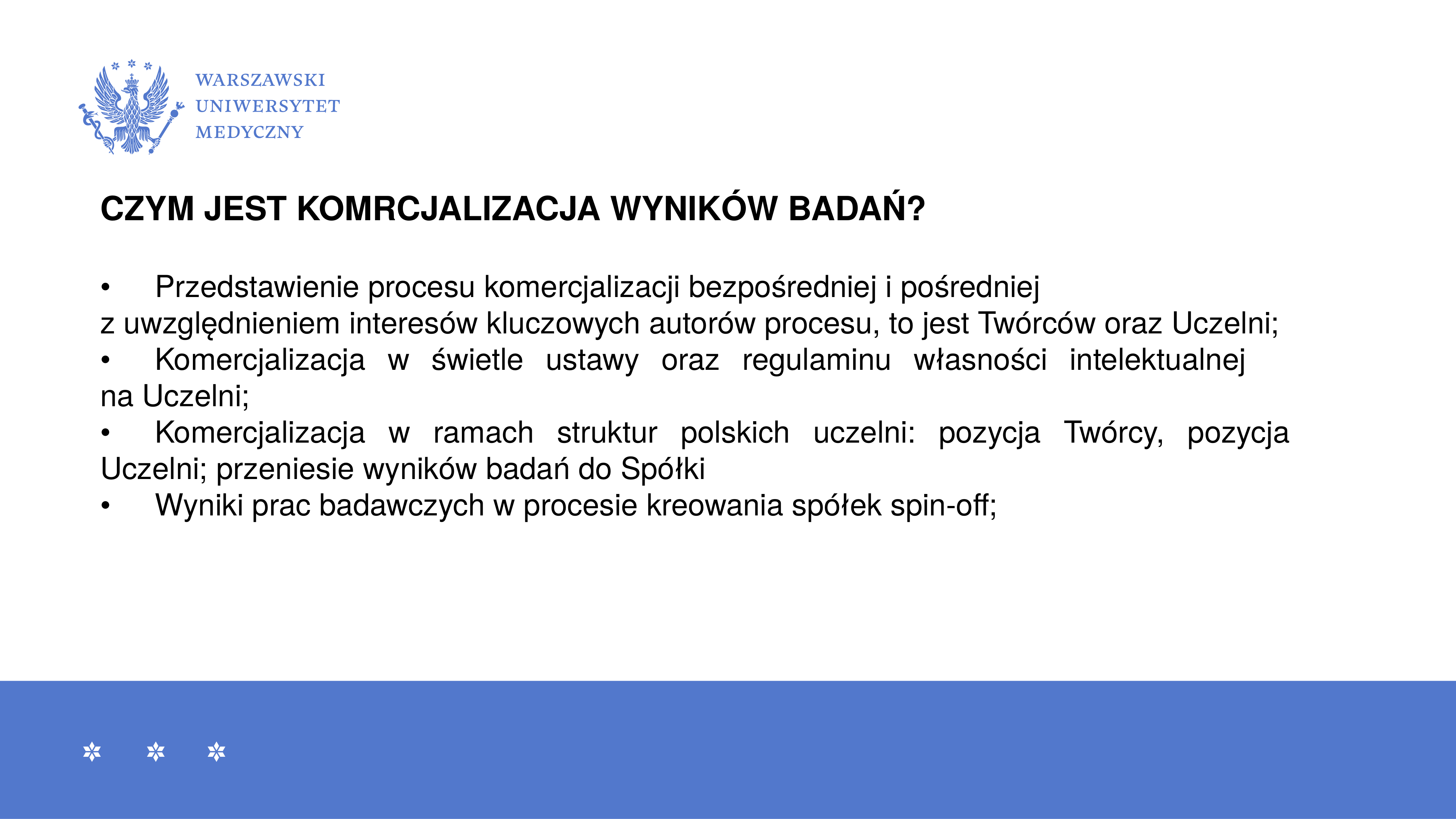

CZYM JEST KOMRCJALIZACJA WYNIKÓW BADAŃ?

•	Przedstawienie procesu komercjalizacji bezpośredniej i pośredniej
z uwzględnieniem interesów kluczowych autorów procesu, to jest Twórców oraz Uczelni;
•	Komercjalizacja w świetle ustawy oraz regulaminu własności intelektualnej
na Uczelni;
•	Komercjalizacja w ramach struktur polskich uczelni: pozycja Twórcy, pozycja Uczelni; przeniesie wyników badań do Spółki
•	Wyniki prac badawczych w procesie kreowania spółek spin-off;
#